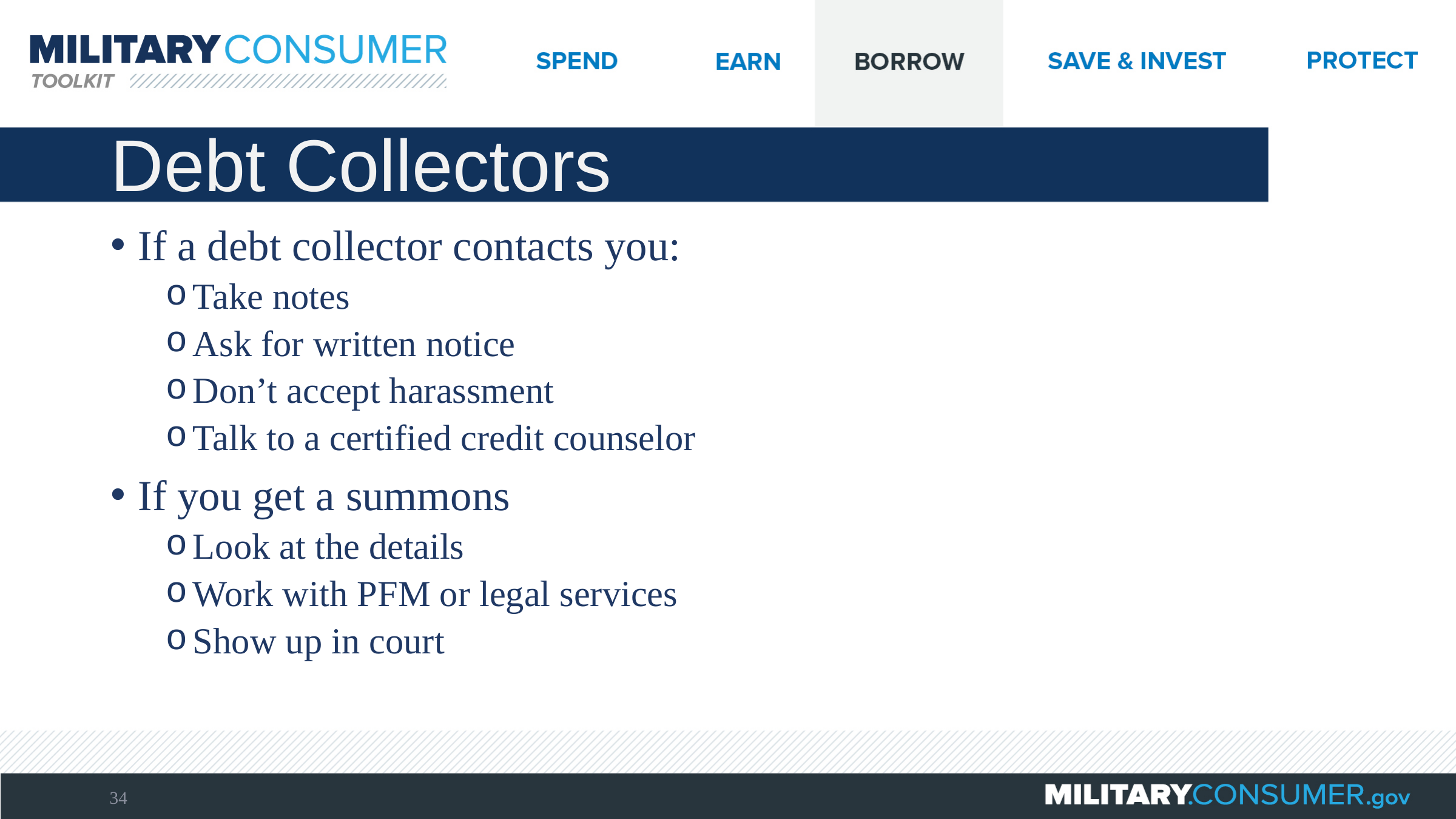

# Debt Collectors
If a debt collector contacts you:
Take notes
Ask for written notice
Don’t accept harassment
Talk to a certified credit counselor
If you get a summons
Look at the details
Work with PFM or legal services
Show up in court
34